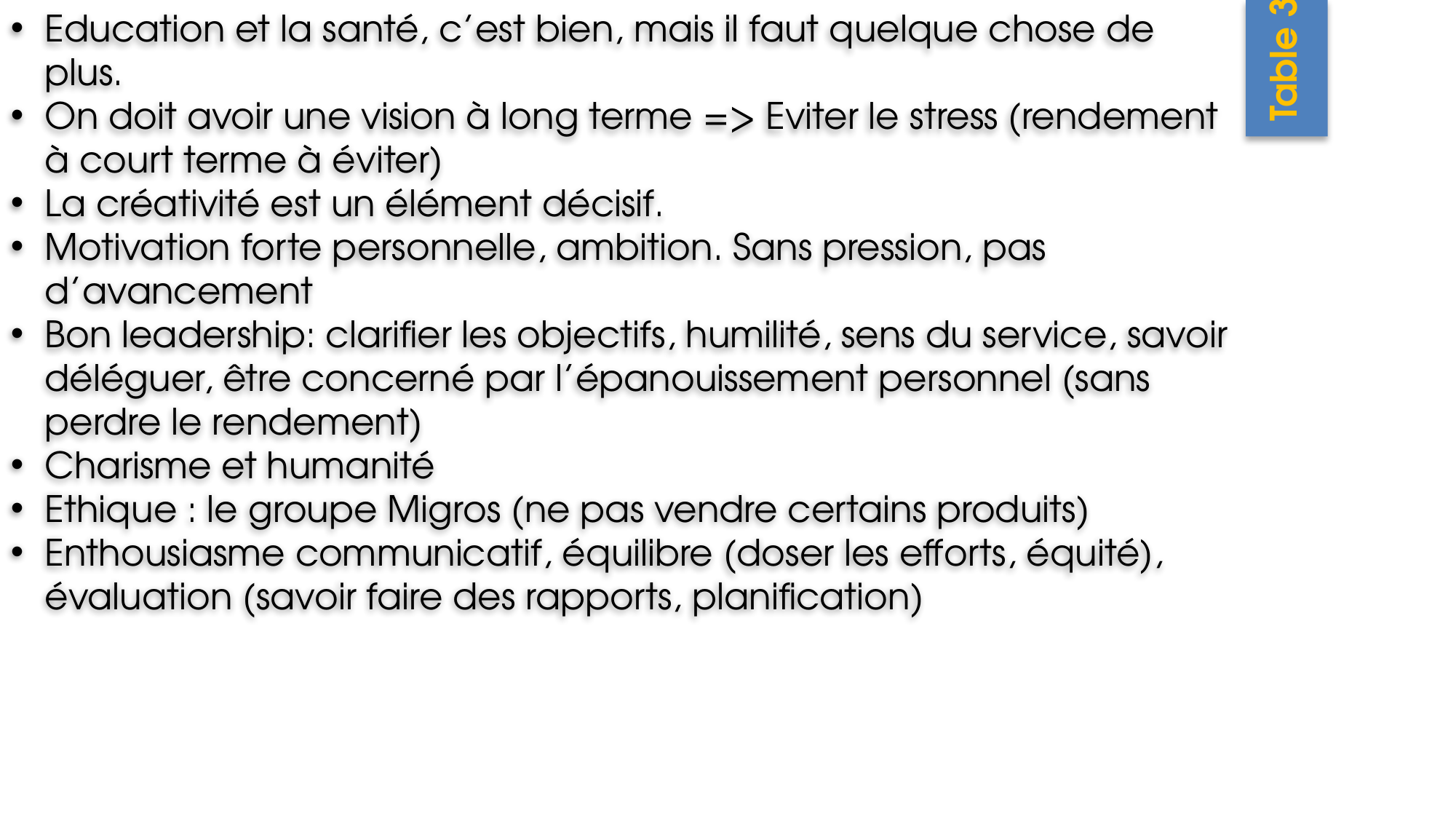

Education et la santé, c’est bien, mais il faut quelque chose de plus.
On doit avoir une vision à long terme => Eviter le stress (rendement à court terme à éviter)
La créativité est un élément décisif.
Motivation forte personnelle, ambition. Sans pression, pas d’avancement
Bon leadership: clarifier les objectifs, humilité, sens du service, savoir déléguer, être concerné par l’épanouissement personnel (sans perdre le rendement)
Charisme et humanité
Ethique : le groupe Migros (ne pas vendre certains produits)
Enthousiasme communicatif, équilibre (doser les efforts, équité), évaluation (savoir faire des rapports, planification)
Table 3